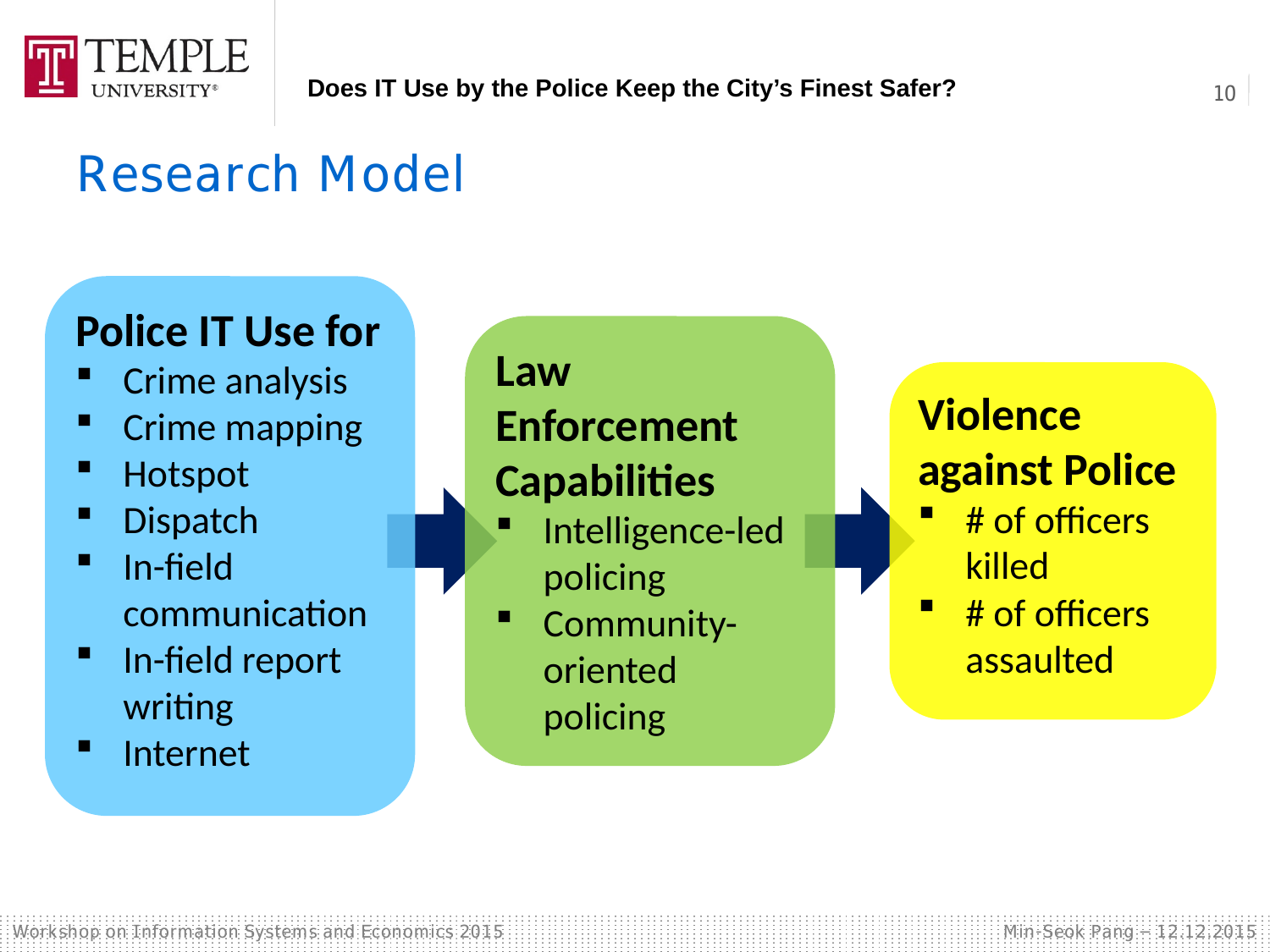

Research Model
Police IT Use for
Crime analysis
Crime mapping
Hotspot
Dispatch
In-field communication
In-field report writing
Internet
Law Enforcement
Capabilities
Intelligence-led policing
Community-oriented policing
Violence against Police
# of officers killed
# of officers assaulted